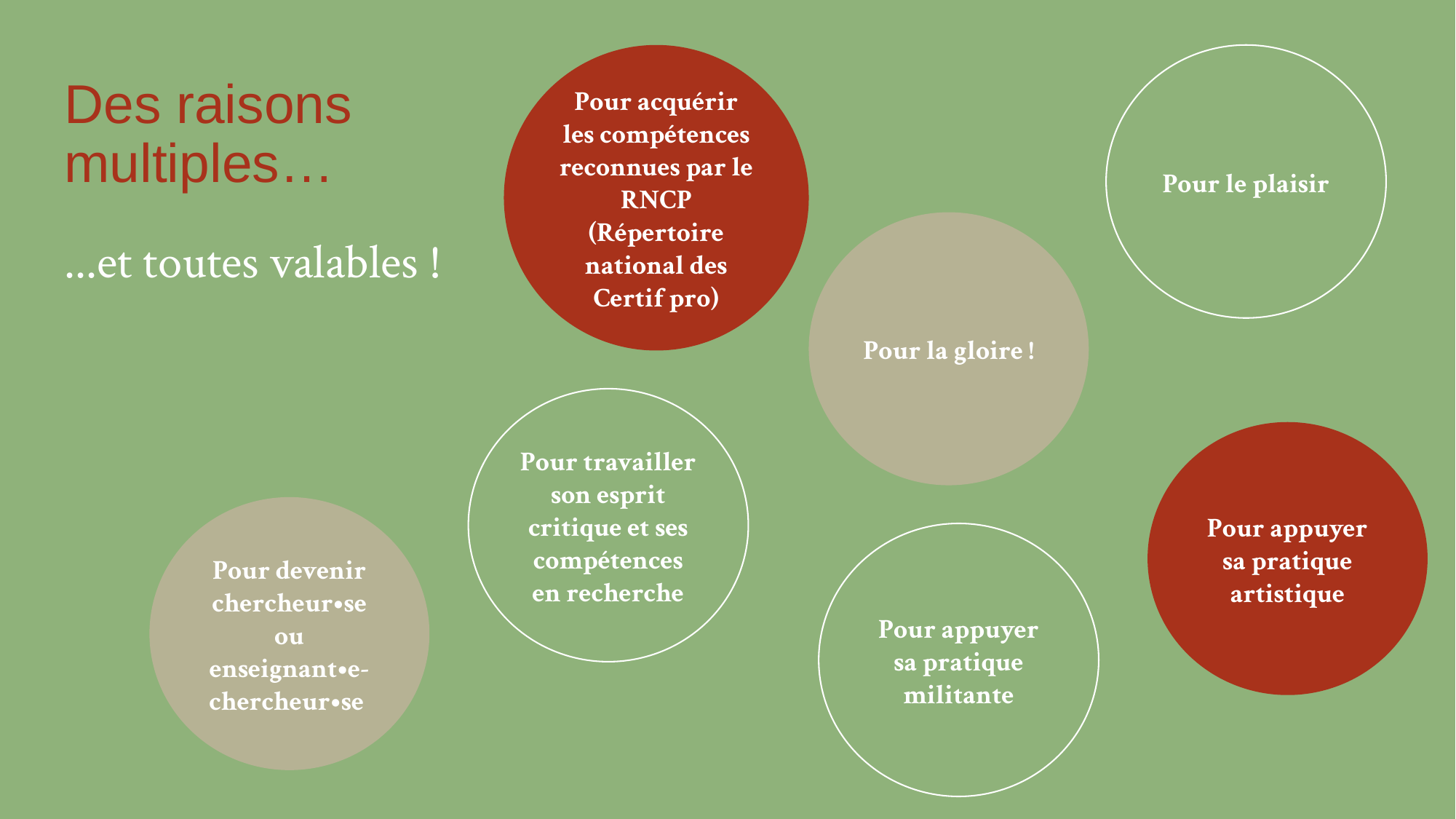

Pour acquérir les compétences reconnues par le RNCP (Répertoire national des Certif pro)
Pour le plaisir
# Des raisons multiples…
Pour la gloire !
...et toutes valables !
Pour travailler son esprit critique et ses compétences en recherche
Pour appuyer sa pratique artistique
Pour devenir chercheur•se ou enseignant•e-chercheur•se
Pour appuyer sa pratique militante